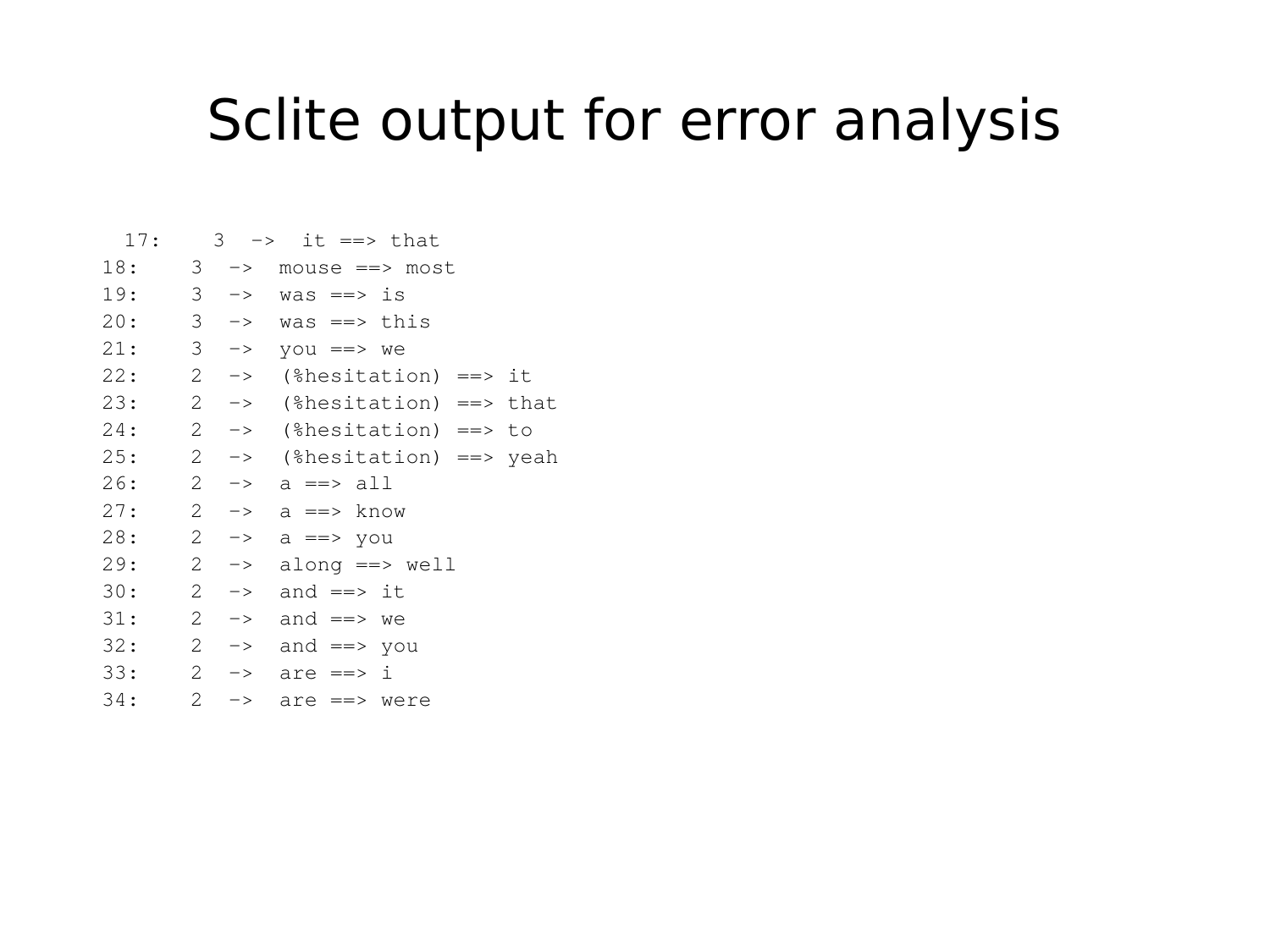

# Sclite output for error analysis
	17:    3  ->  it ==> that
  18:    3  ->  mouse ==> most
  19:    3  ->  was ==> is
  20:    3  ->  was ==> this
  21:    3  ->  you ==> we
  22:    2  ->  (%hesitation) ==> it
  23:    2  ->  (%hesitation) ==> that
  24:    2  ->  (%hesitation) ==> to
  25:    2  ->  (%hesitation) ==> yeah
  26:    2  ->  a ==> all
  27:    2  ->  a ==> know
  28:    2  ->  a ==> you
  29:    2  ->  along ==> well
  30:    2  ->  and ==> it
  31:    2  ->  and ==> we
  32:    2  ->  and ==> you
  33:    2  ->  are ==> i
  34:    2  ->  are ==> were